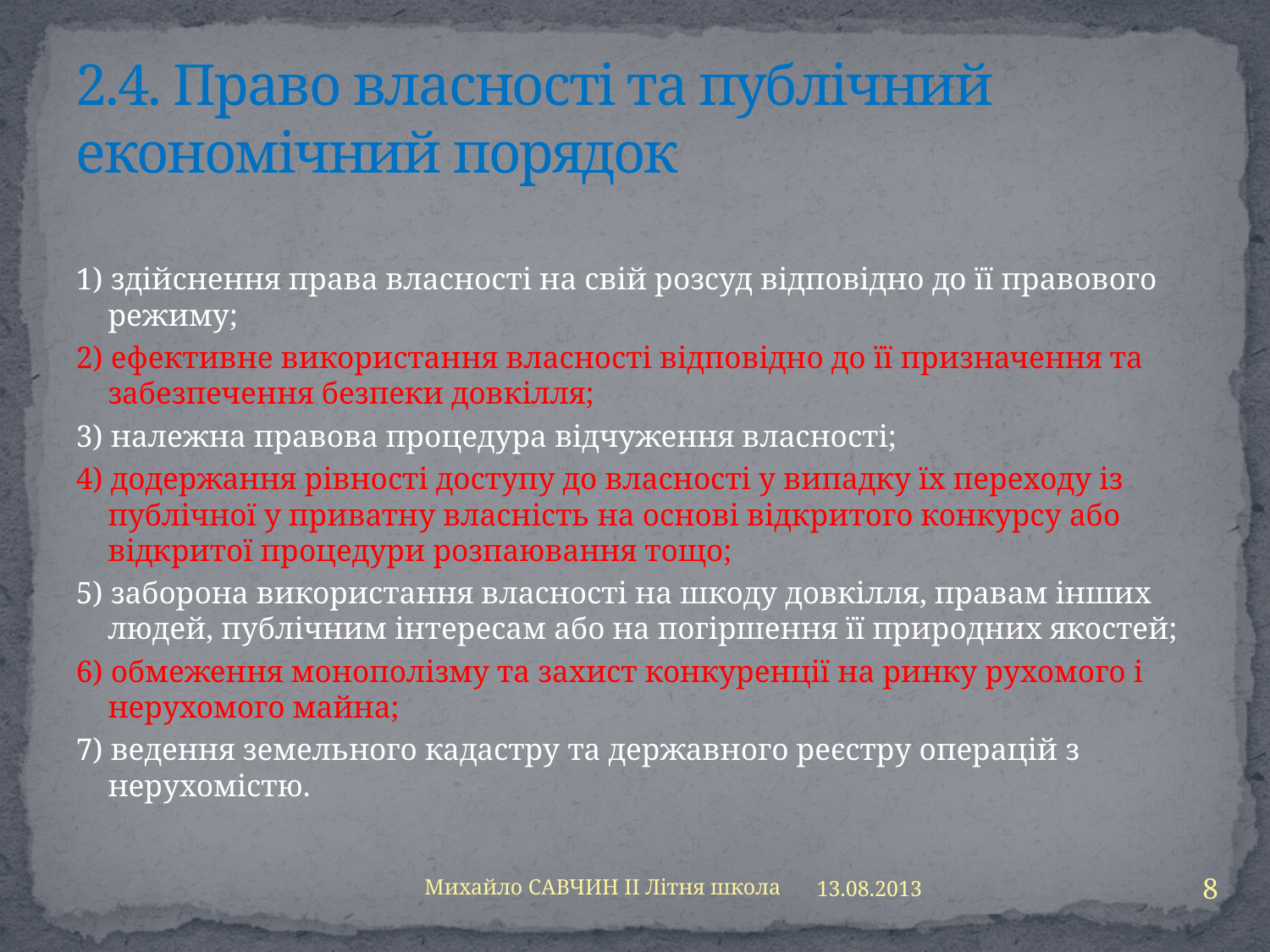

# 2.4. Право власності та публічний економічний порядок

1) здійснення права власності на свій розсуд відповідно до її правового режиму;
2) ефективне використання власності відповідно до її призначення та забезпечення безпеки довкілля;
3) належна правова процедура відчуження власності;
4) додержання рівності доступу до власності у випадку їх переходу із публічної у приватну власність на основі відкритого конкурсу або відкритої процедури розпаювання тощо;
5) заборона використання власності на шкоду довкілля, правам інших людей, публічним інтересам або на погіршення її природних якостей;
6) обмеження монополізму та захист конкуренції на ринку рухомого і нерухомого майна;
7) ведення земельного кадастру та державного реєстру операцій з нерухомістю.

8
Михайло САВЧИН ІІ Літня школа
13.08.2013